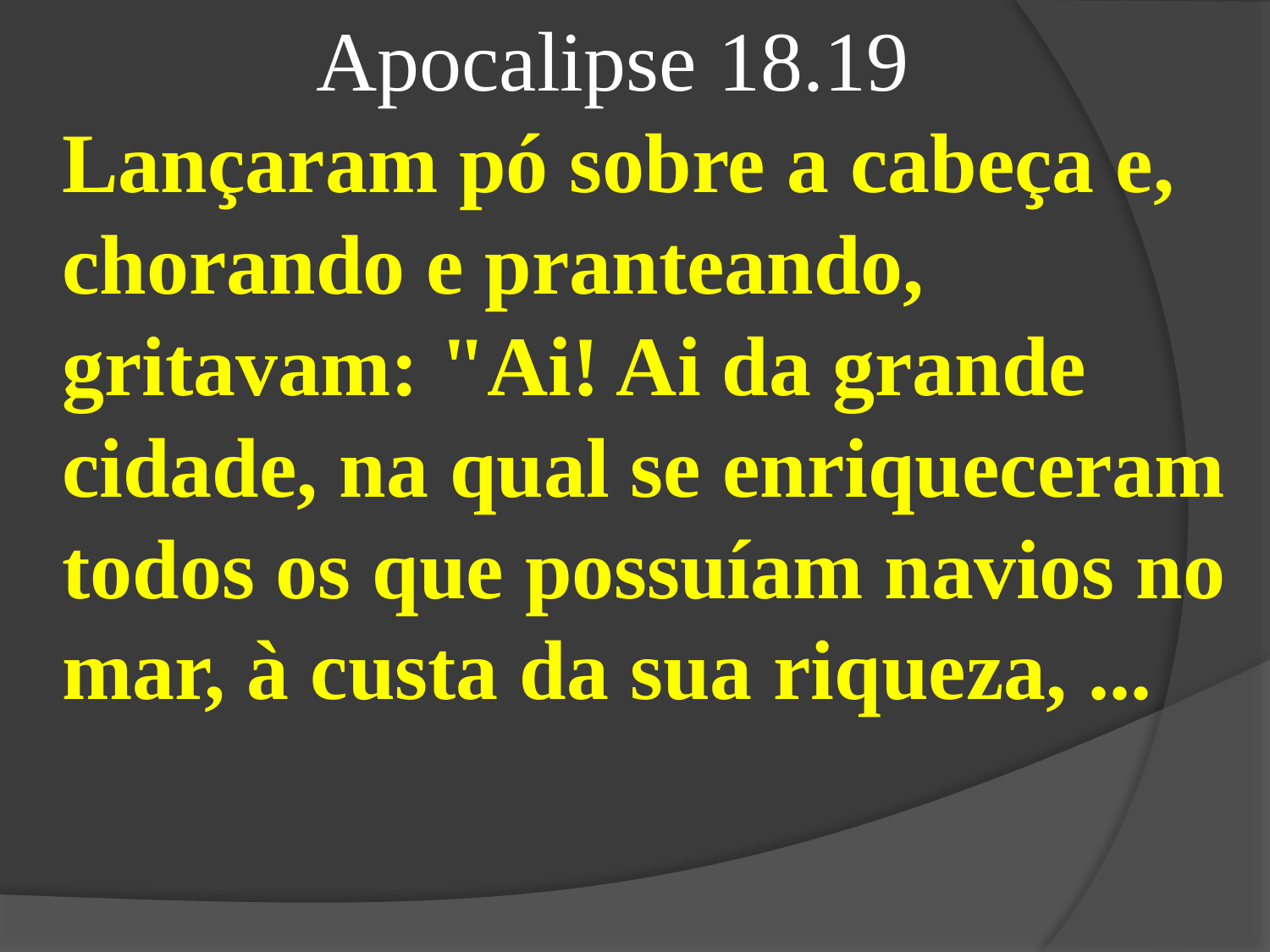

Apocalipse 18.19
Lançaram pó sobre a cabeça e, chorando e pranteando, gritavam: "Ai! Ai da grande cidade, na qual se enriqueceram todos os que possuíam navios no mar, à custa da sua riqueza, ...